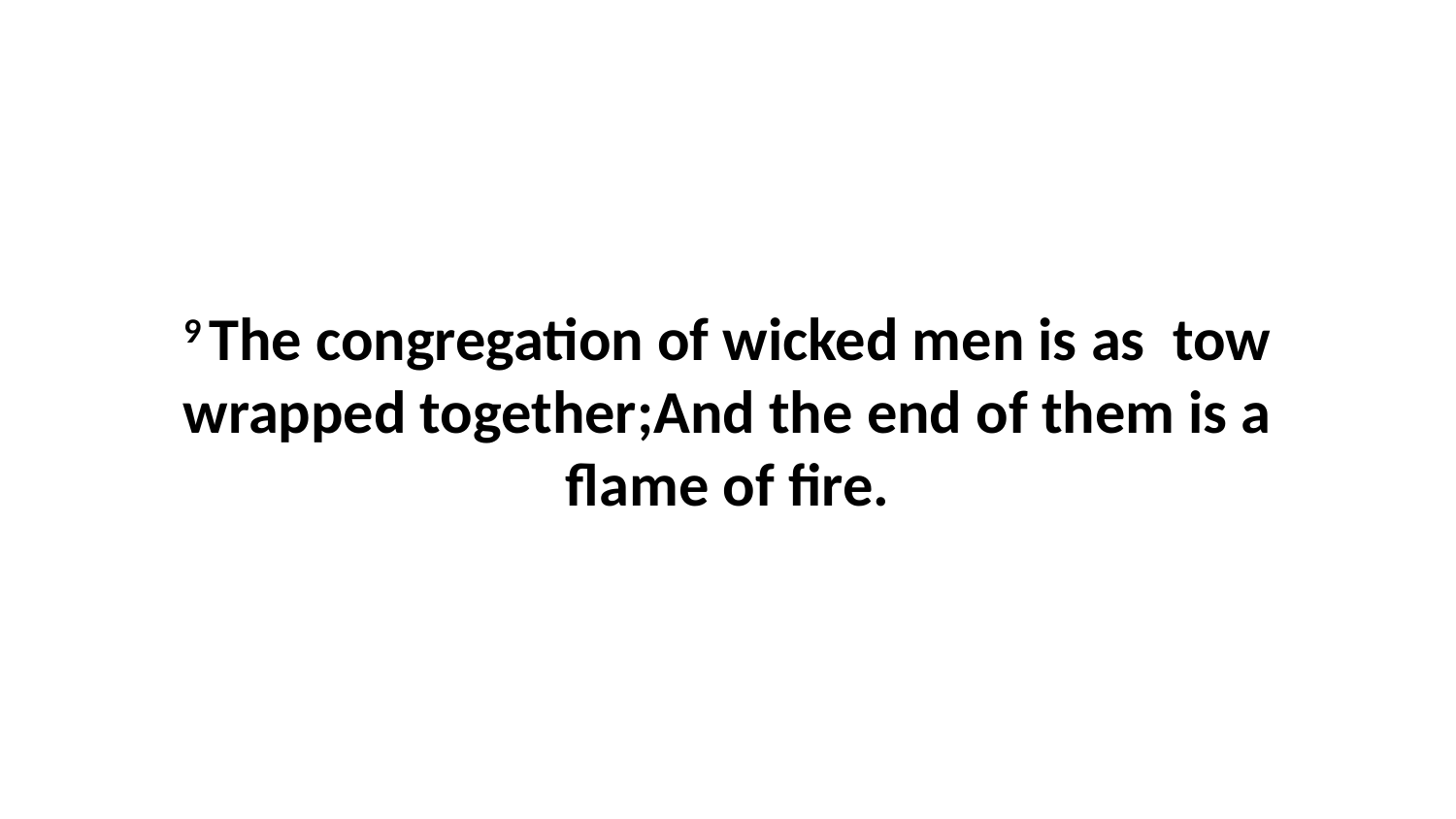

9 The congregation of wicked men is as  tow wrapped together;And the end of them is a flame of fire.